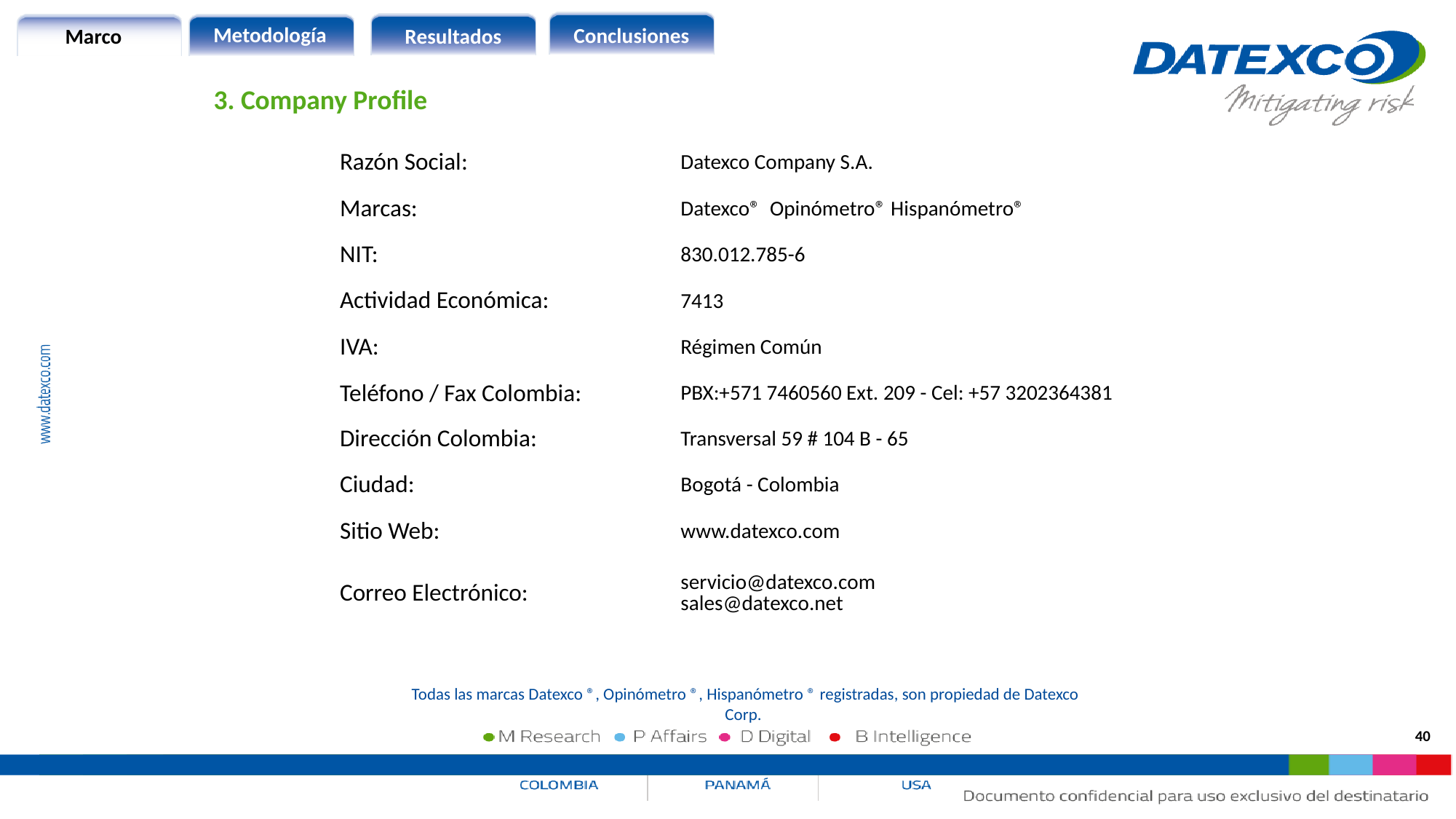

3. Company Profile
| Razón Social: | Datexco Company S.A. |
| --- | --- |
| Marcas: | Datexco® Opinómetro® Hispanómetro® |
| NIT: | 830.012.785-6 |
| Actividad Económica: | 7413 |
| IVA: | Régimen Común |
| Teléfono / Fax Colombia: | PBX:+571 7460560 Ext. 209 - Cel: +57 3202364381 |
| Dirección Colombia: | Transversal 59 # 104 B - 65 |
| Ciudad: | Bogotá - Colombia |
| Sitio Web: | www.datexco.com |
| Correo Electrónico: | servicio@datexco.com sales@datexco.net |
Todas las marcas Datexco ®, Opinómetro ®, Hispanómetro ® registradas, son propiedad de Datexco Corp.